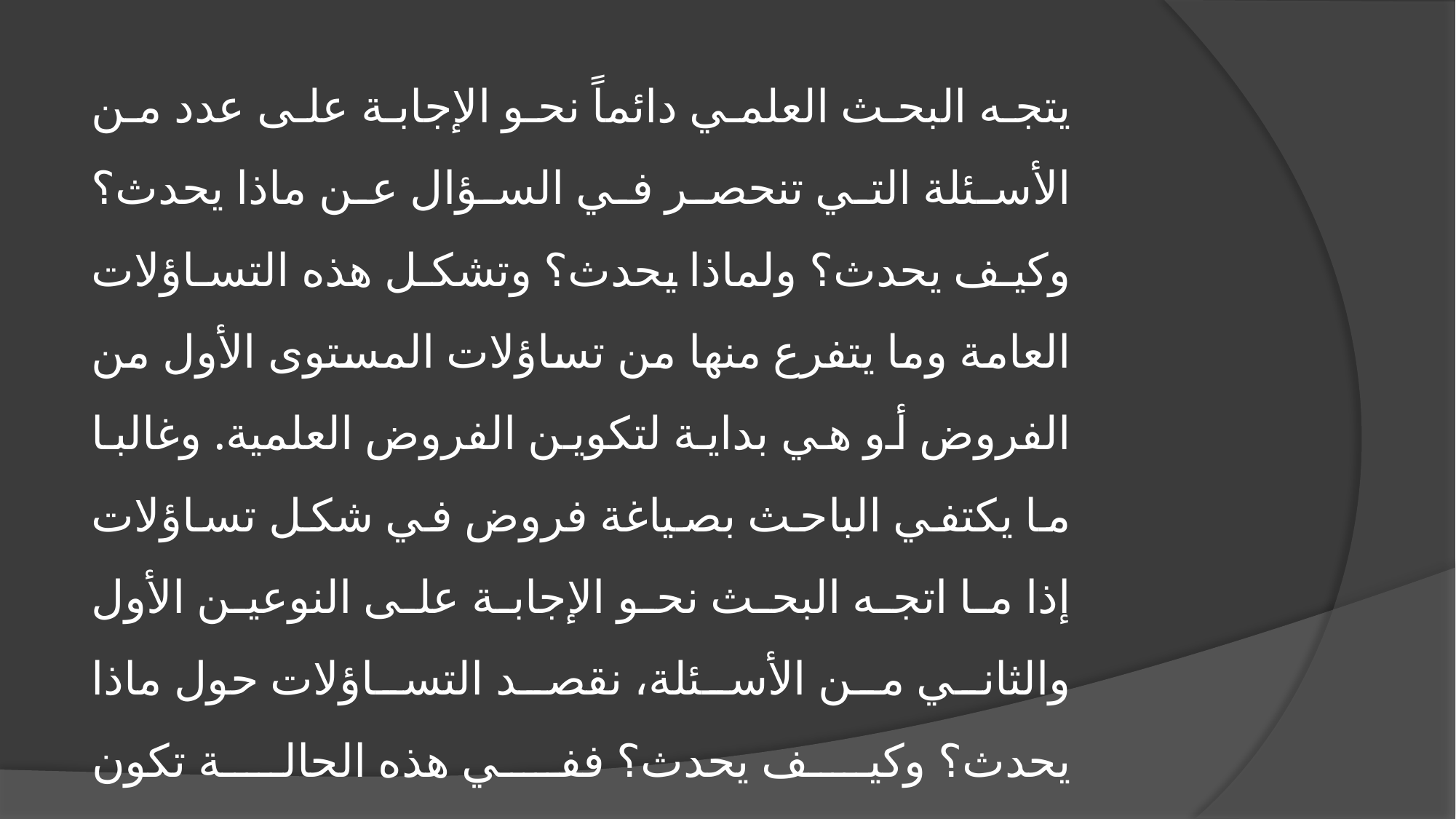

يتجه البحث العلمي دائماً نحو الإجابة على عدد من الأسئلة التي تنحصر في السؤال عن ماذا يحدث؟ وكيف يحدث؟ ولماذا يحدث؟ وتشكل هذه التساؤلات العامة وما يتفرع منها من تساؤلات المستوى الأول من الفروض أو هي بداية لتكوين الفروض العلمية. وغالبا ما يكتفي الباحث بصياغة فروض في شكل تساؤلات إذا ما اتجه البحث نحو الإجابة على النوعين الأول والثاني من الأسئلة، نقصد التساؤلات حول ماذا يحدث؟ وكيف يحدث؟ ففي هذه الحالة تكون استراتيجية البحث استراتيجية وصفية لا تهتم بالبحث عن علاقات بين متغيرات.